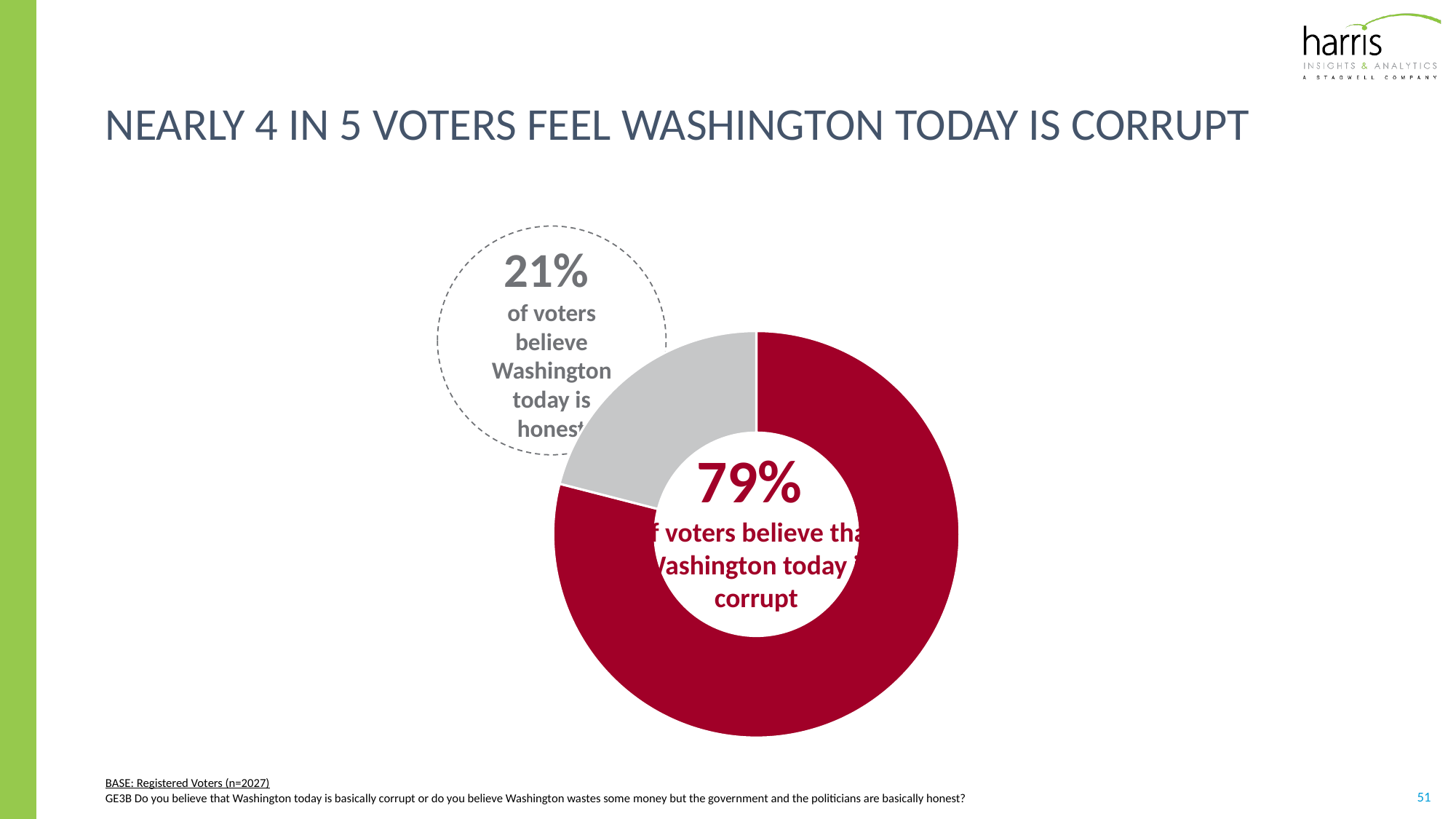

# Nearly 4 in 5 voters feel Washington today is corrupt
21%
of voters believe Washington today is honest

### Chart

| Category | Column1 |
|---|---|
| Corruot | 0.79 |
| Honest | 0.21 |
79%
of voters believe that Washington today is corrupt
BASE: Registered Voters (n=2027)
GE3B Do you believe that Washington today is basically corrupt or do you believe Washington wastes some money but the government and the politicians are basically honest?